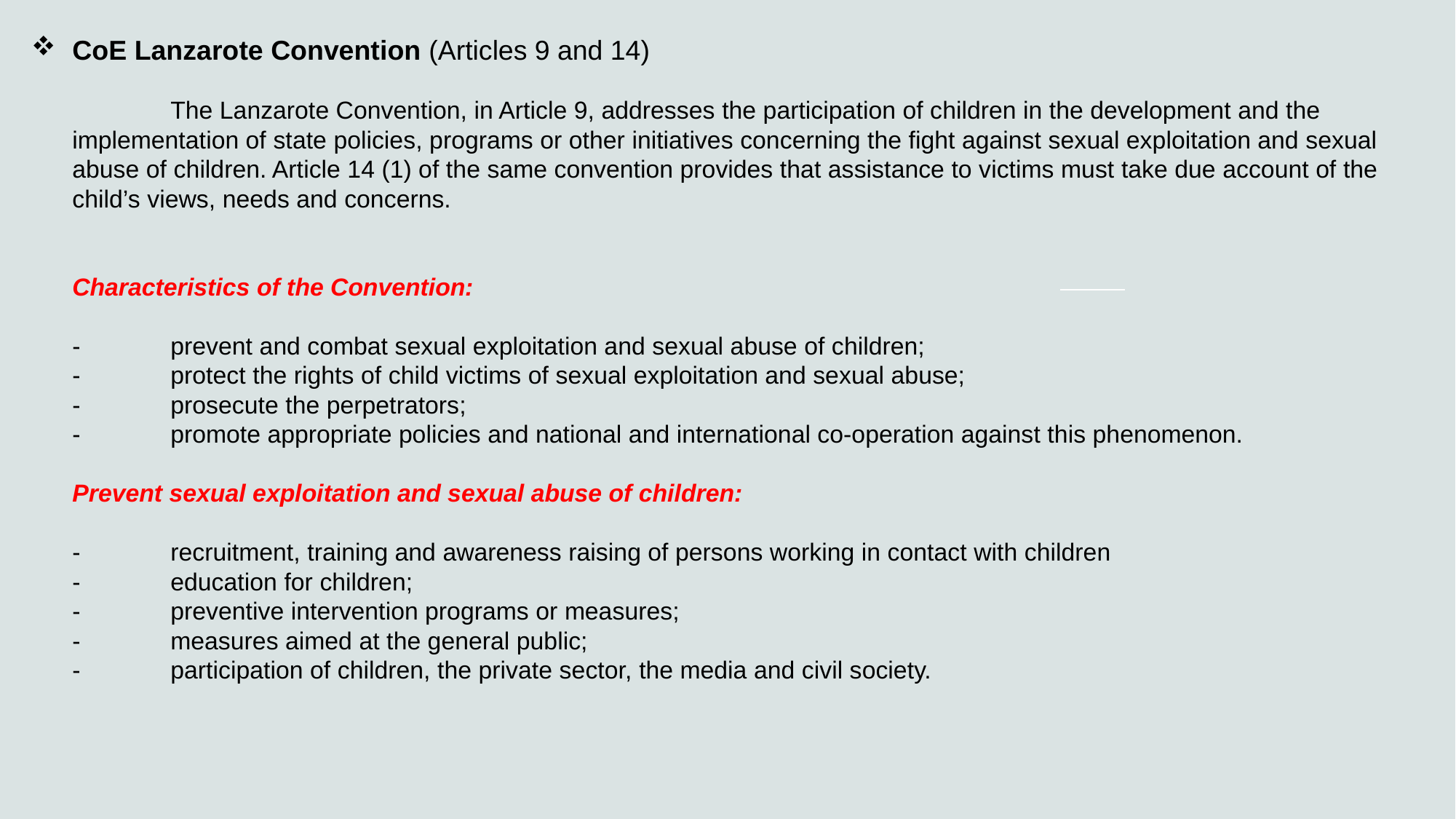

# CoE Lanzarote Convention (Articles 9 and 14) The Lanzarote Convention, in Article 9, addresses the participation of children in the development and the implementation of state policies, programs or other initiatives concerning the fight against sexual exploitation and sexual abuse of children. Article 14 (1) of the same convention provides that assistance to victims must take due account of the child’s views, needs and concerns. Characteristics of the Convention: -	prevent and combat sexual exploitation and sexual abuse of children; -	protect the rights of child victims of sexual exploitation and sexual abuse; -	prosecute the perpetrators; -	promote appropriate policies and national and international co-operation against this phenomenon. Prevent sexual exploitation and sexual abuse of children: -	recruitment, training and awareness raising of persons working in contact with children -	education for children; -	preventive intervention programs or measures; -	measures aimed at the general public; -	participation of children, the private sector, the media and civil society.